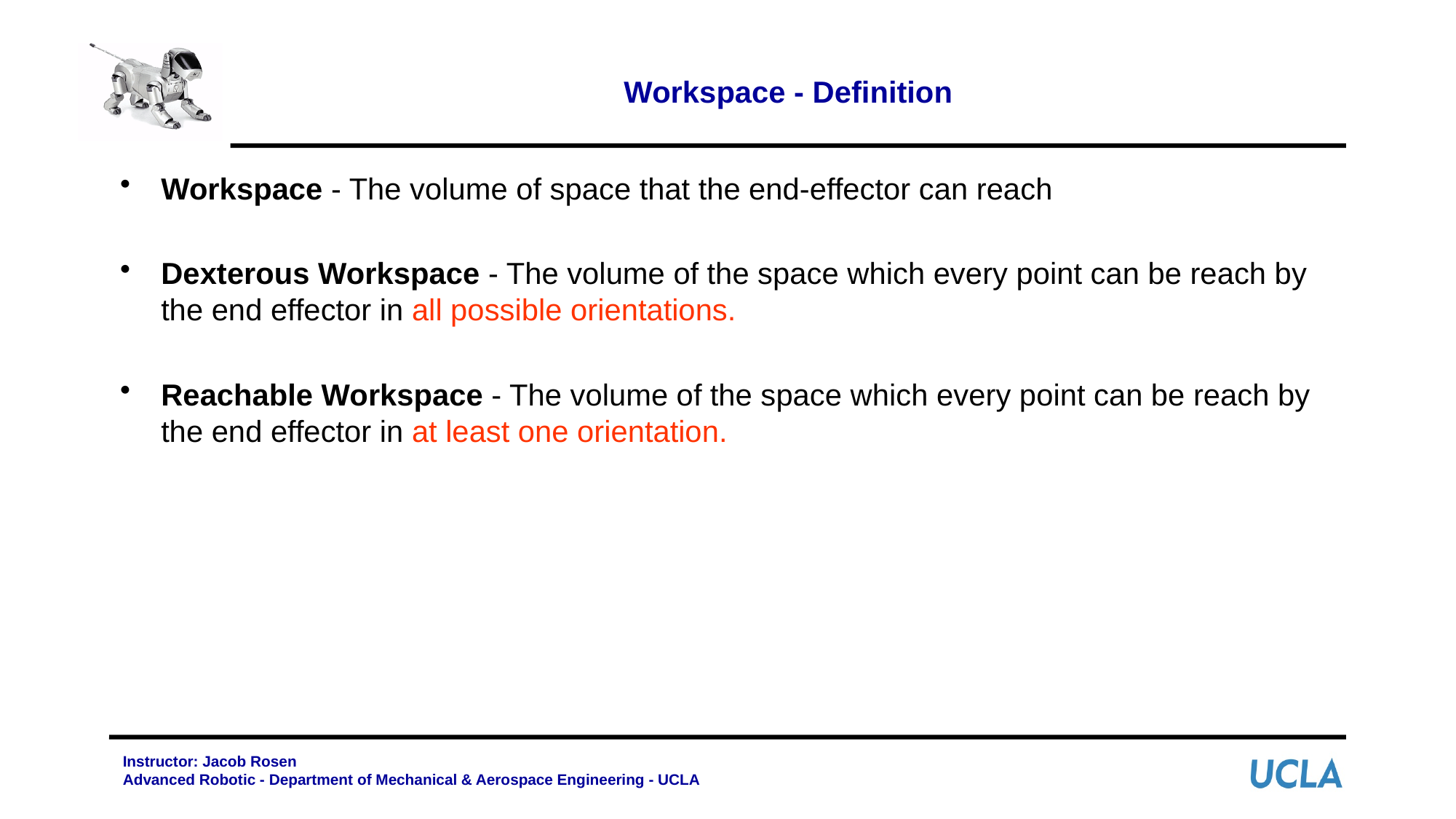

# Workspace - Definition
Workspace - The volume of space that the end-effector can reach

Dexterous Workspace - The volume of the space which every point can be reach by the end effector in all possible orientations.

Reachable Workspace - The volume of the space which every point can be reach by the end effector in at least one orientation.

Instructor: Jacob Rosen
Advanced Robotic - Department of Mechanical & Aerospace Engineering - UCLA